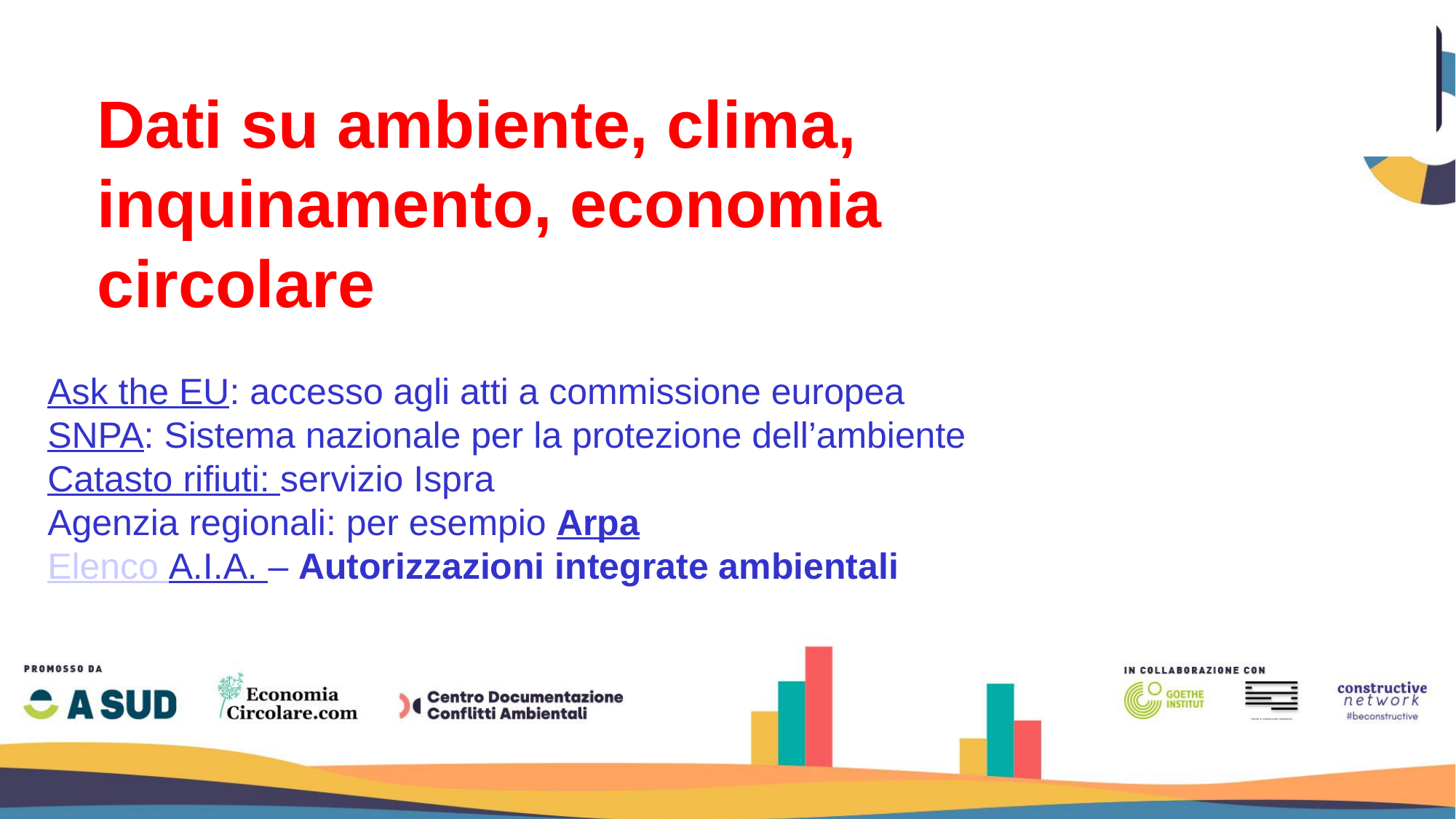

Dati su ambiente, clima, inquinamento, economia circolare
Ask the EU: accesso agli atti a commissione europea
SNPA: Sistema nazionale per la protezione dell’ambiente
Catasto rifiuti: servizio Ispra
Agenzia regionali: per esempio Arpa
Elenco A.I.A. – Autorizzazioni integrate ambientali